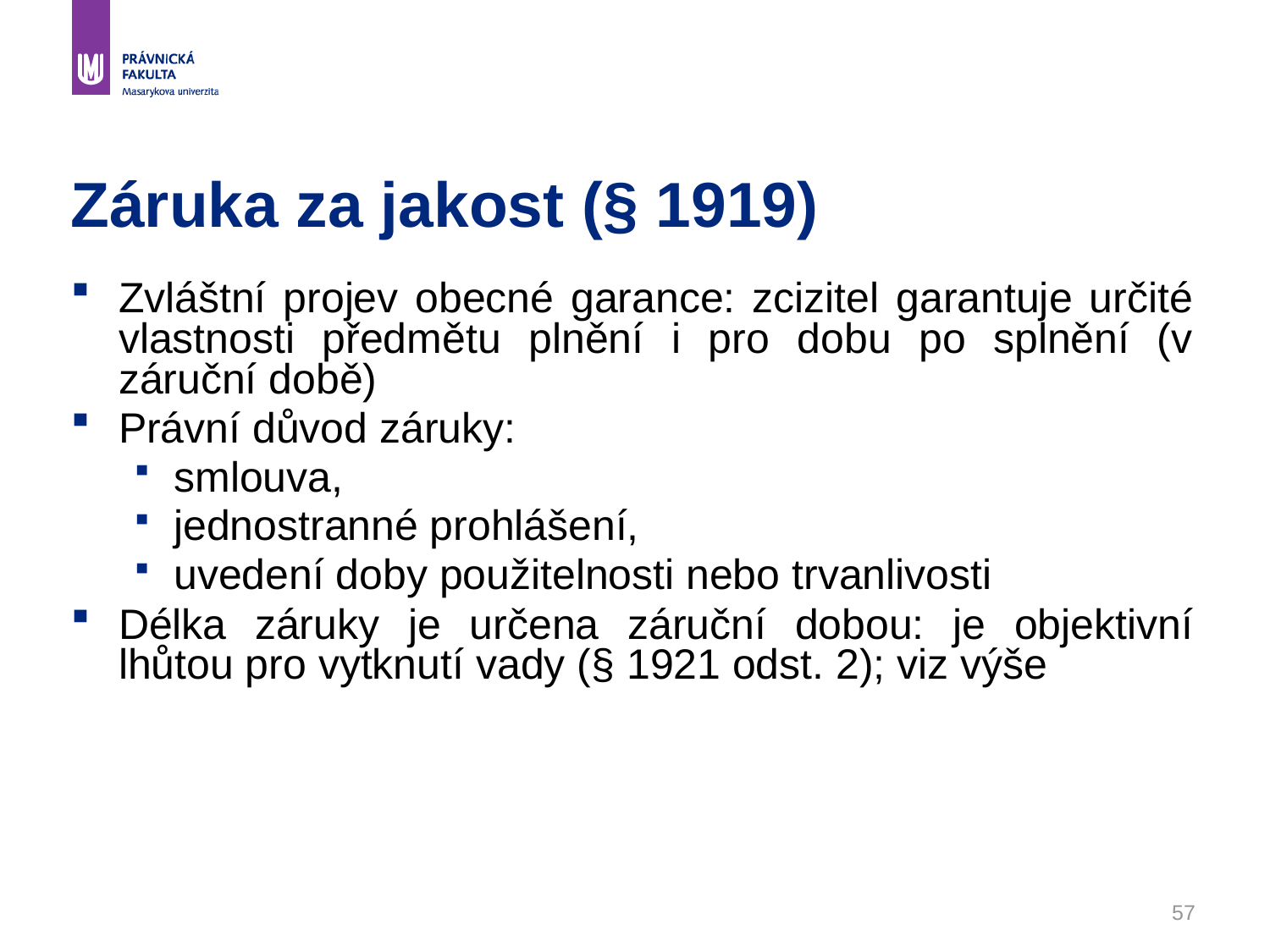

# Záruka za jakost (§ 1919)
Zvláštní projev obecné garance: zcizitel garantuje určité vlastnosti předmětu plnění i pro dobu po splnění (v záruční době)
Právní důvod záruky:
smlouva,
jednostranné prohlášení,
uvedení doby použitelnosti nebo trvanlivosti
Délka záruky je určena záruční dobou: je objektivní lhůtou pro vytknutí vady (§ 1921 odst. 2); viz výše
57